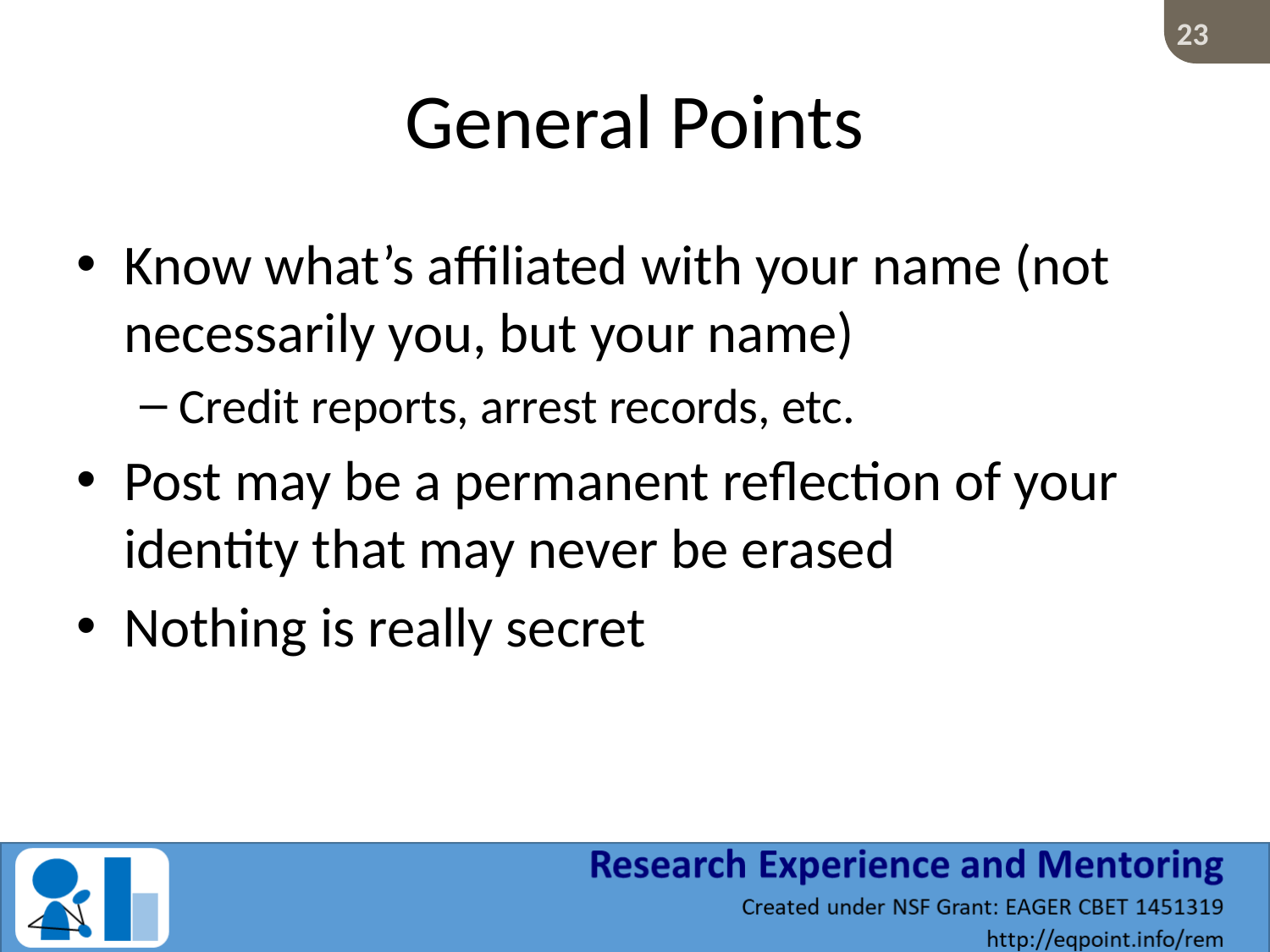

# General Points
Know what’s affiliated with your name (not necessarily you, but your name)
Credit reports, arrest records, etc.
Post may be a permanent reflection of your identity that may never be erased
Nothing is really secret